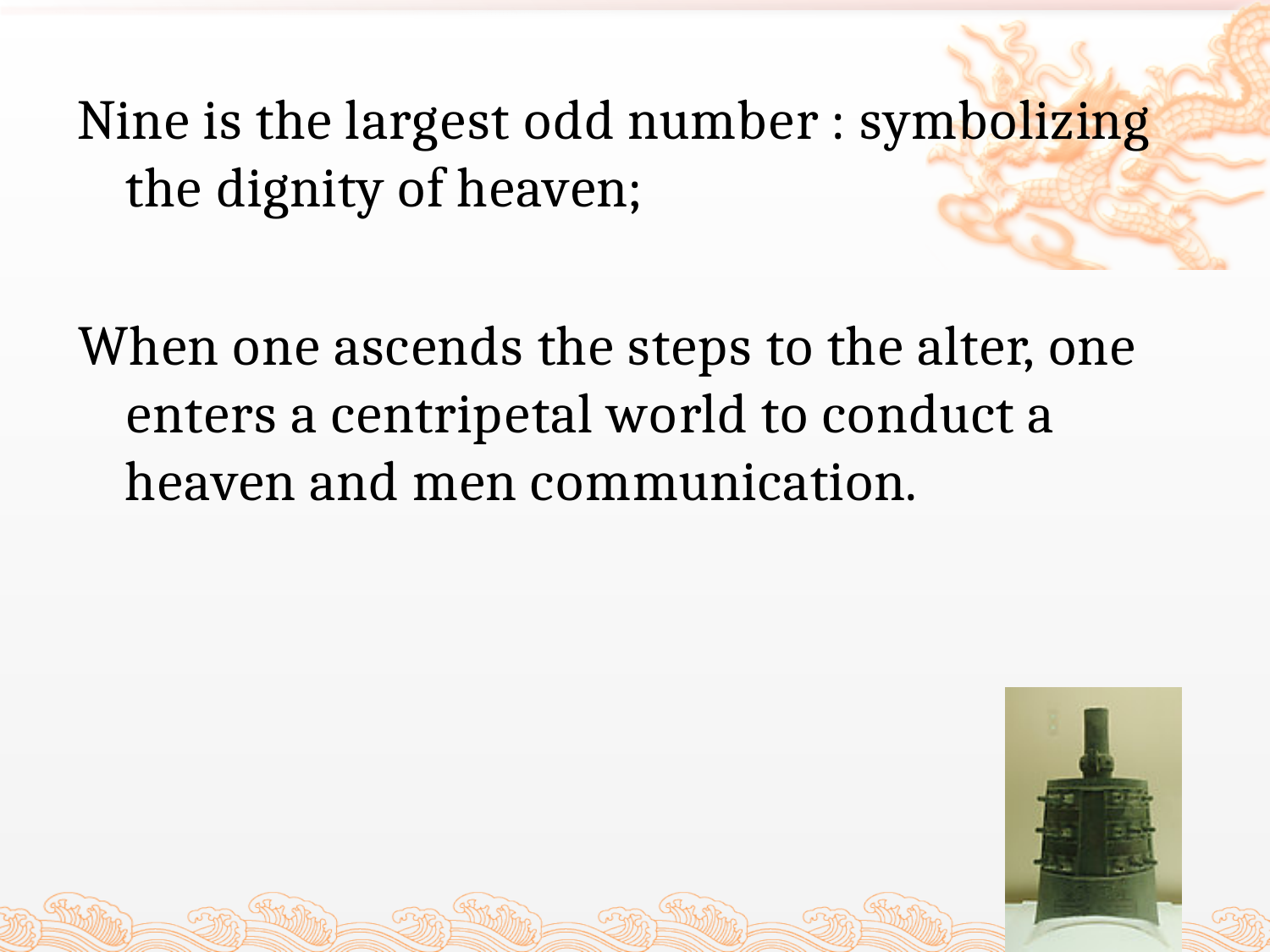

#
Nine is the largest odd number : symbolizing the dignity of heaven;

When one ascends the steps to the alter, one enters a centripetal world to conduct a heaven and men communication.